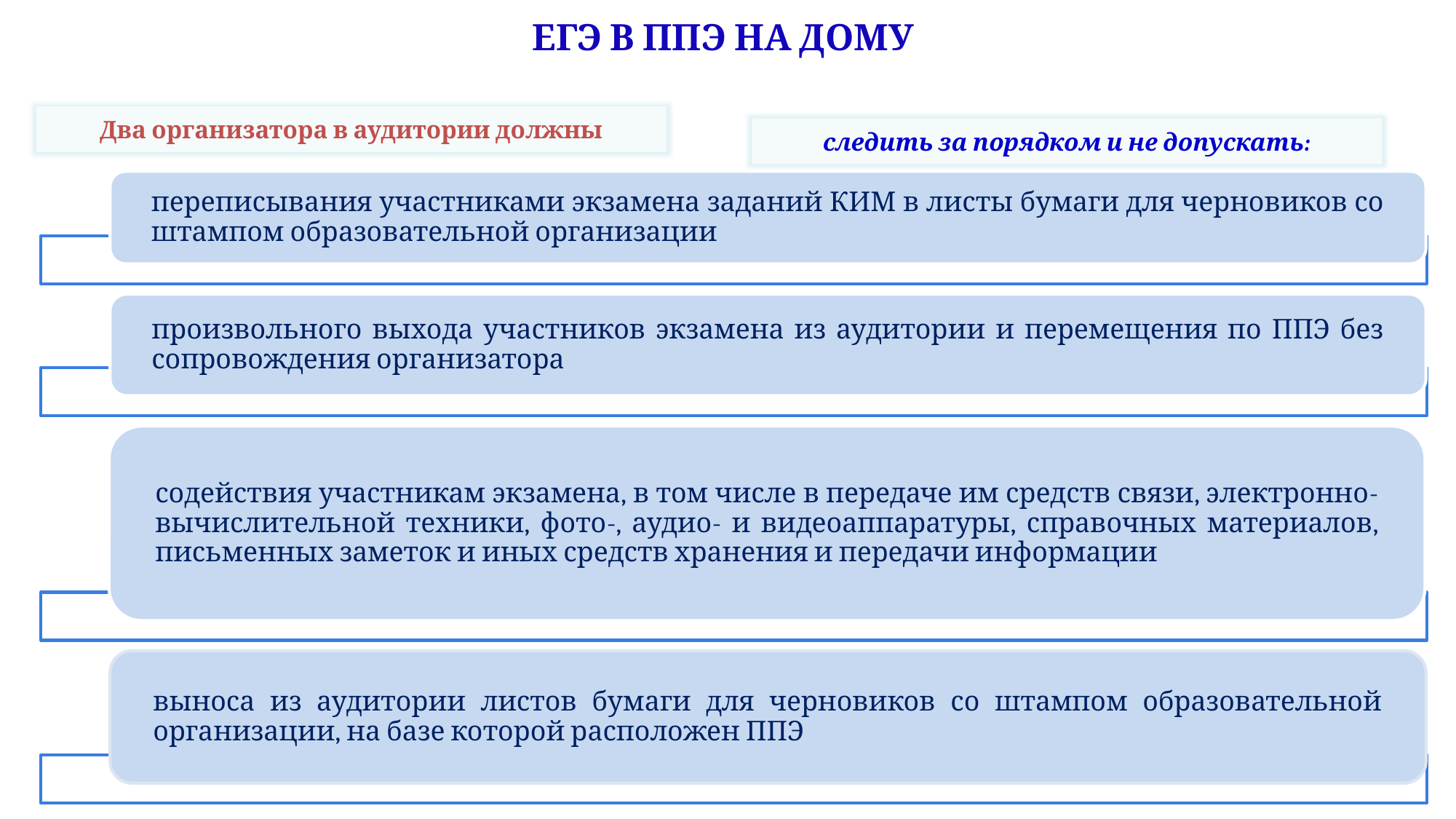

ЕГЭ В ППЭ НА ДОМУ

Два организатора в аудитории должны

следить за порядком и не допускать:

переписывания участниками экзамена заданий КИМ в листы бумаги для черновиков со штампом образовательной организации
произвольного выхода участников экзамена из аудитории и перемещения по ППЭ без сопровождения организатора
содействия участникам экзамена, в том числе в передаче им средств связи, электронно-вычислительной техники, фото-, аудио- и видеоаппаратуры, справочных материалов, письменных заметок и иных средств хранения и передачи информации
выноса из аудитории листов бумаги для черновиков со штампом образовательной организации, на базе которой расположен ППЭ